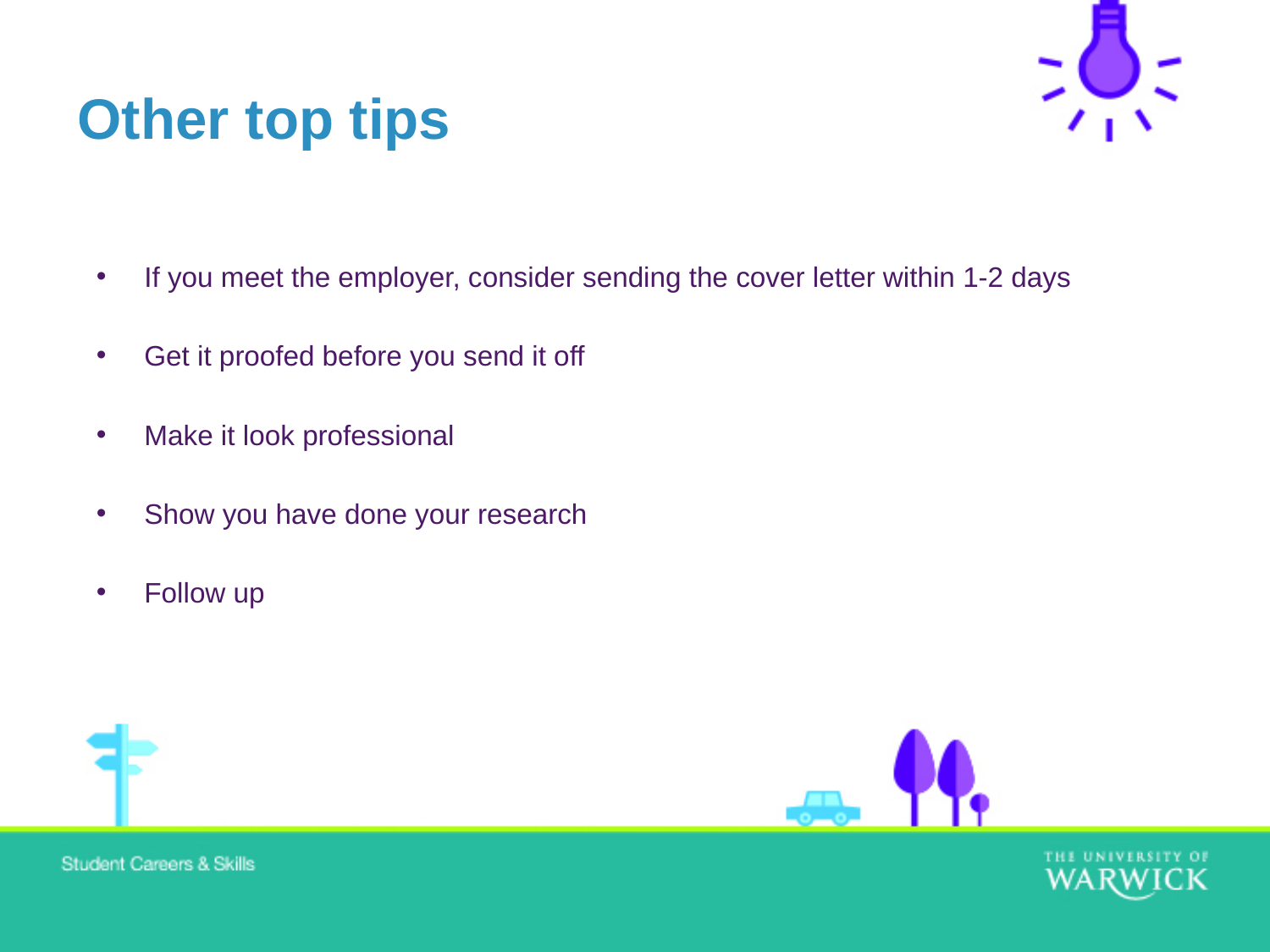

# Other top tips
If you meet the employer, consider sending the cover letter within 1-2 days

Get it proofed before you send it off

Make it look professional

Show you have done your research

Follow up